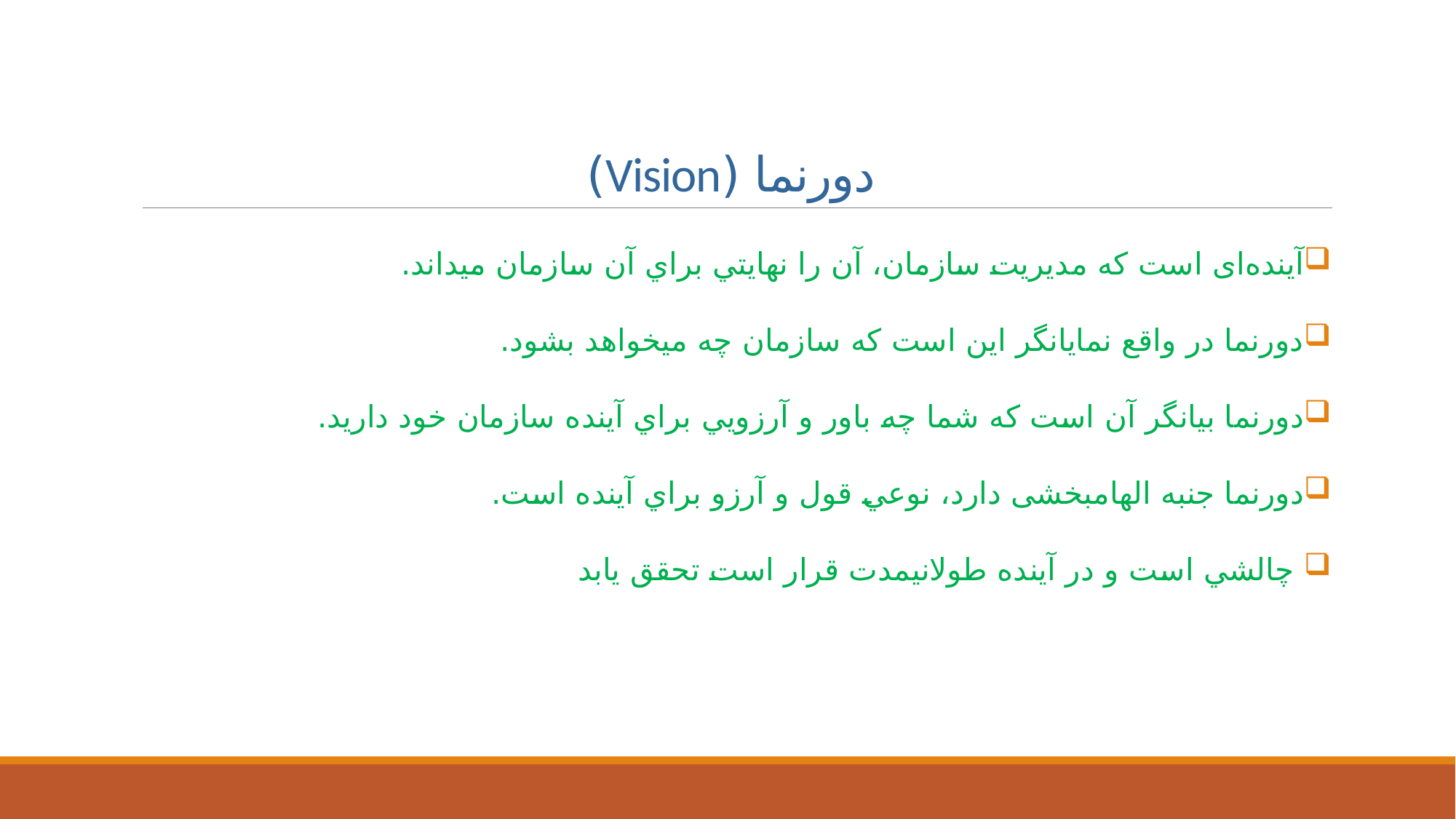

# دورنما (Vision)
آینده‌ای است كه مديريت سازمان، آن را نهايتي براي آن سازمان مي­داند.
دورنما در واقع نمايانگر اين است كه سازمان چه مي­خواهد بشود.
دورنما بيانگر آن است كه شما چه باور و آرزويي براي آينده سازمان خود داريد.
دورنما جنبه الهام­بخشی دارد، نوعي قول و آرزو براي آينده است.
 چالشي است و در آينده طولاني­مدت قرار است تحقق يابد